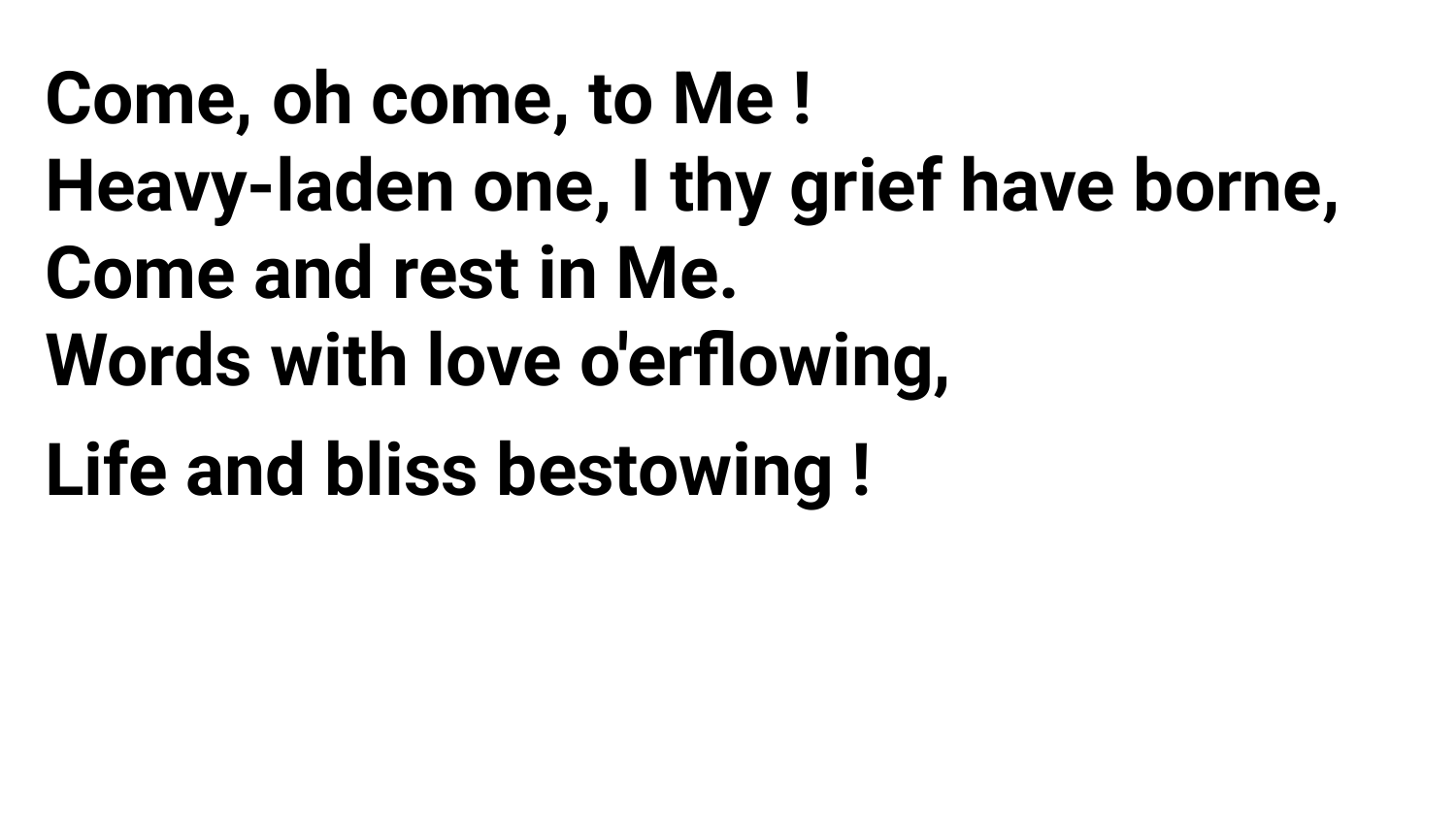

Come, oh come, to Me !
Heavy-laden one, I thy grief have borne,
Come and rest in Me.
Words with love o'erflowing,
Life and bliss bestowing !